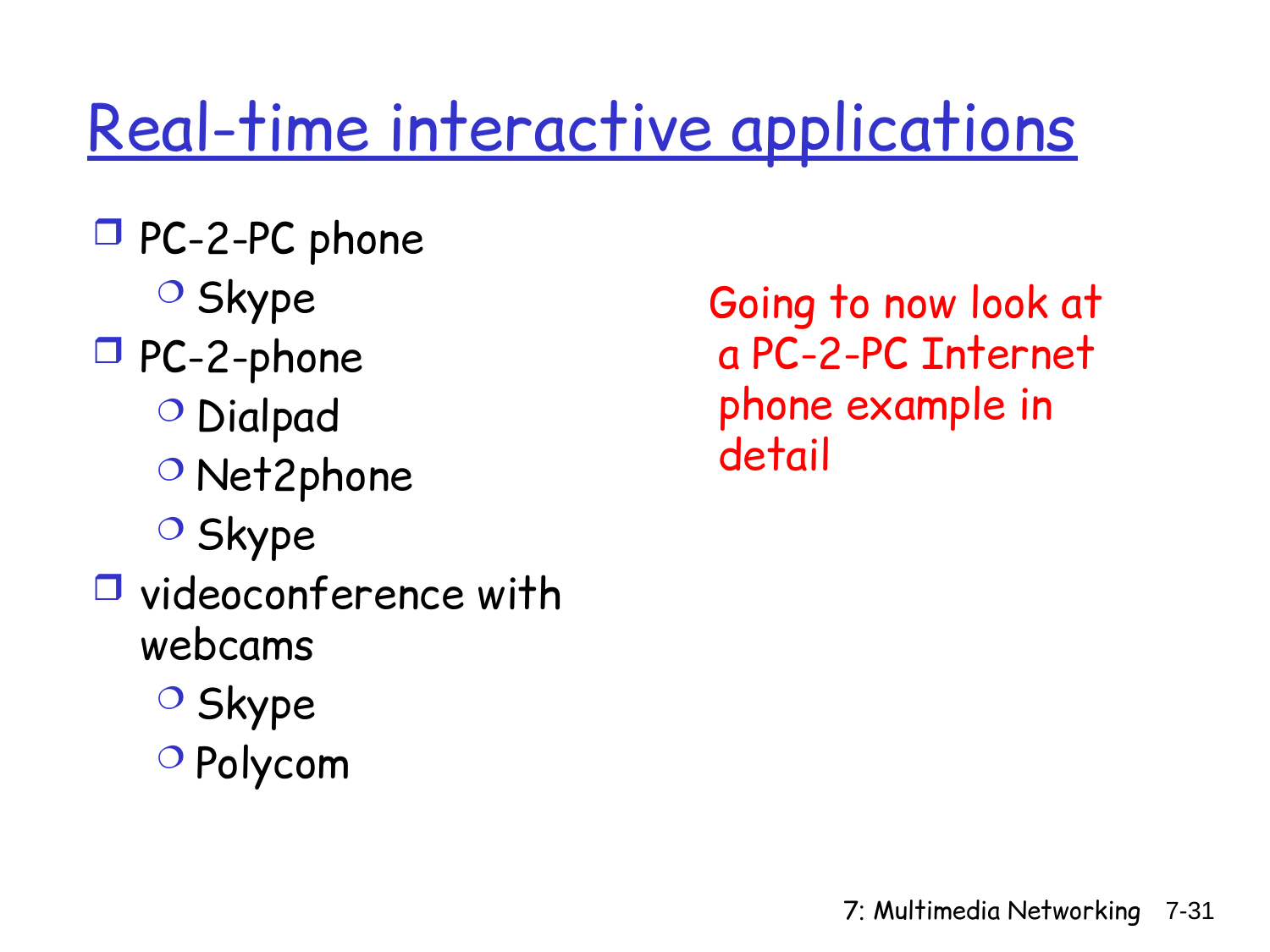

# Real-time interactive applications
PC-2-PC phone
Skype
PC-2-phone
Dialpad
Net2phone
Skype
videoconference with webcams
Skype
Polycom
   Going to now look at a PC-2-PC Internet phone example in detail
7: Multimedia Networking
7-31